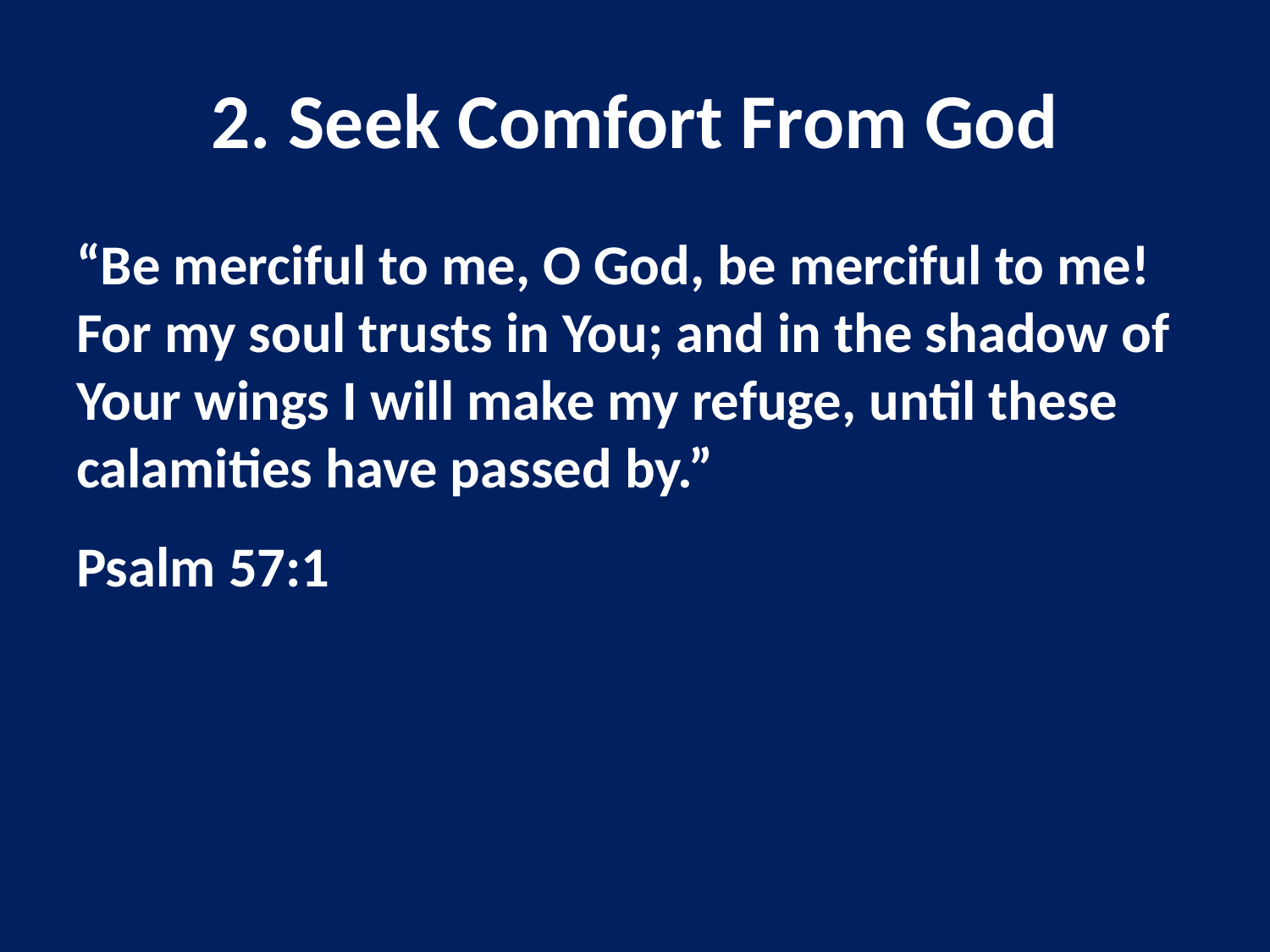

# 2. Seek Comfort From God
“Be merciful to me, O God, be merciful to me! For my soul trusts in You; and in the shadow of Your wings I will make my refuge, until these calamities have passed by.”

Psalm 57:1